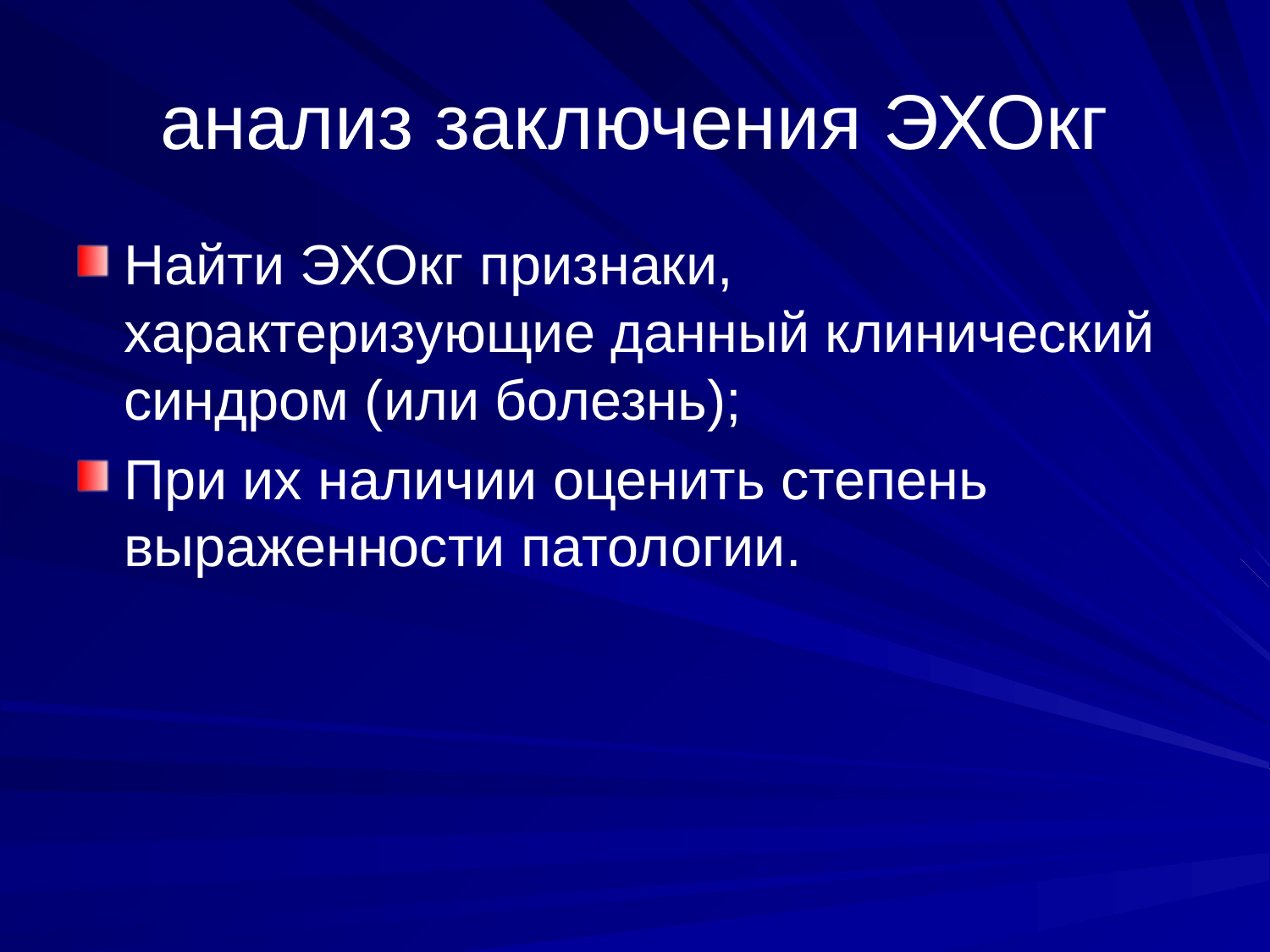

# анализ заключения ЭХОкг
Найти ЭХОкг признаки, характеризующие данный клинический синдром (или болезнь);
При их наличии оценить степень выраженности патологии.